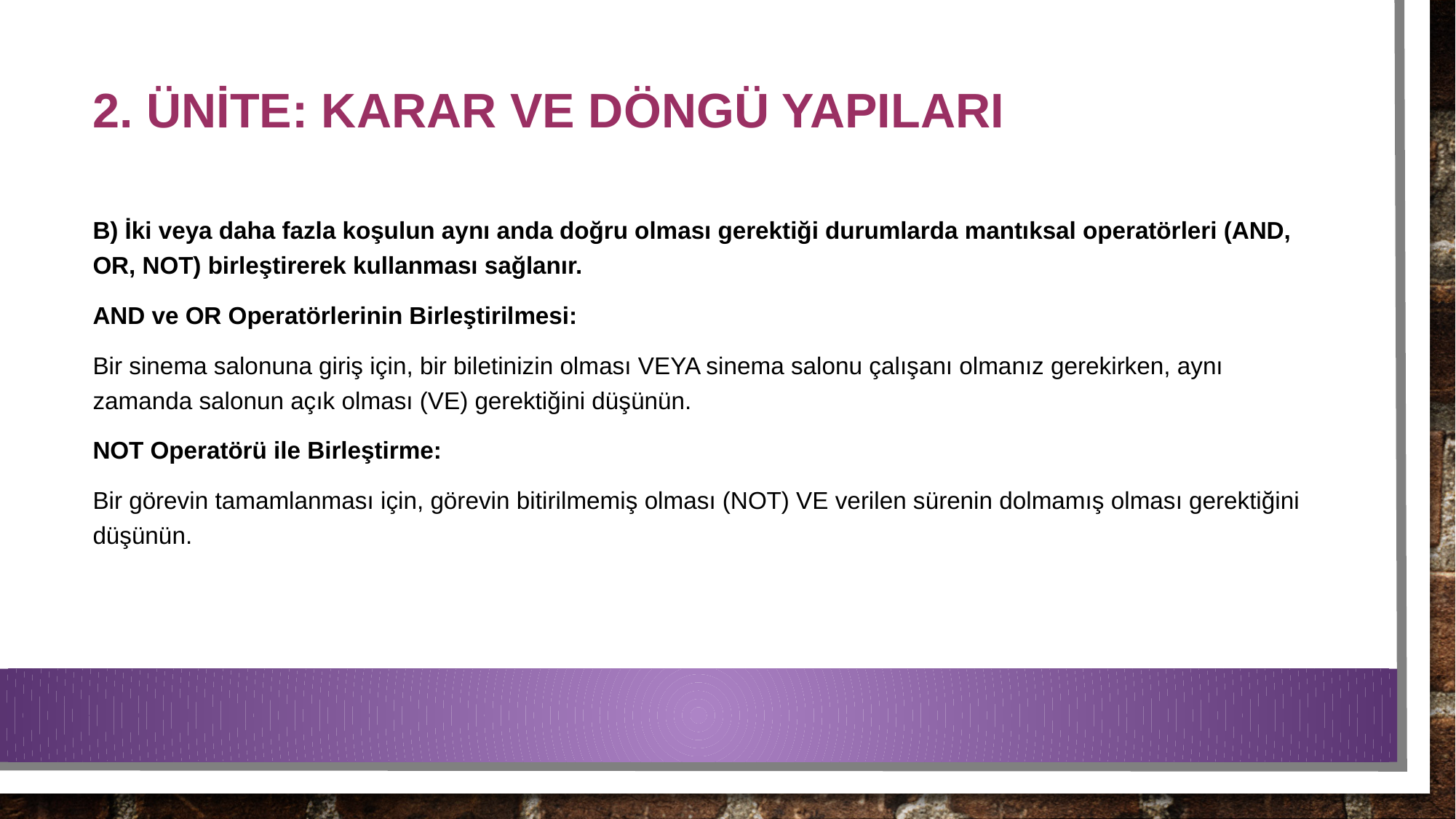

# 2. ÜNİTE: KARAR VE DÖNGÜ YAPILARI
B) İki veya daha fazla koşulun aynı anda doğru olması gerektiği durumlarda mantıksal operatörleri (AND, OR, NOT) birleştirerek kullanması sağlanır.
AND ve OR Operatörlerinin Birleştirilmesi:
Bir sinema salonuna giriş için, bir biletinizin olması VEYA sinema salonu çalışanı olmanız gerekirken, aynı zamanda salonun açık olması (VE) gerektiğini düşünün.
NOT Operatörü ile Birleştirme:
Bir görevin tamamlanması için, görevin bitirilmemiş olması (NOT) VE verilen sürenin dolmamış olması gerektiğini düşünün.